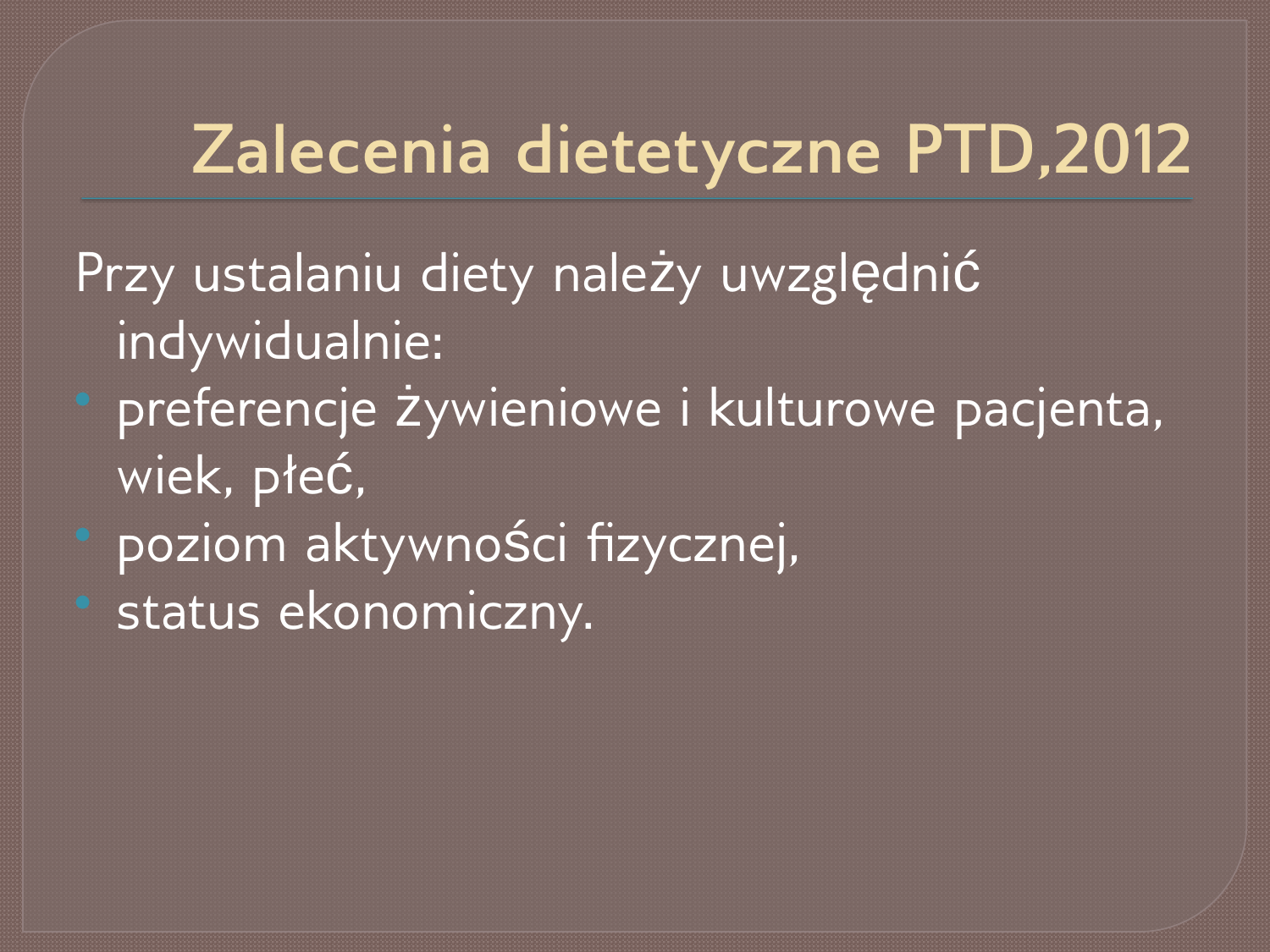

# Zalecenia dietetyczne PTD,2012
Przy ustalaniu diety należy uwzględnić indywidualnie:
preferencje żywieniowe i kulturowe pacjenta, wiek, płeć,
poziom aktywności fizycznej,
status ekonomiczny.